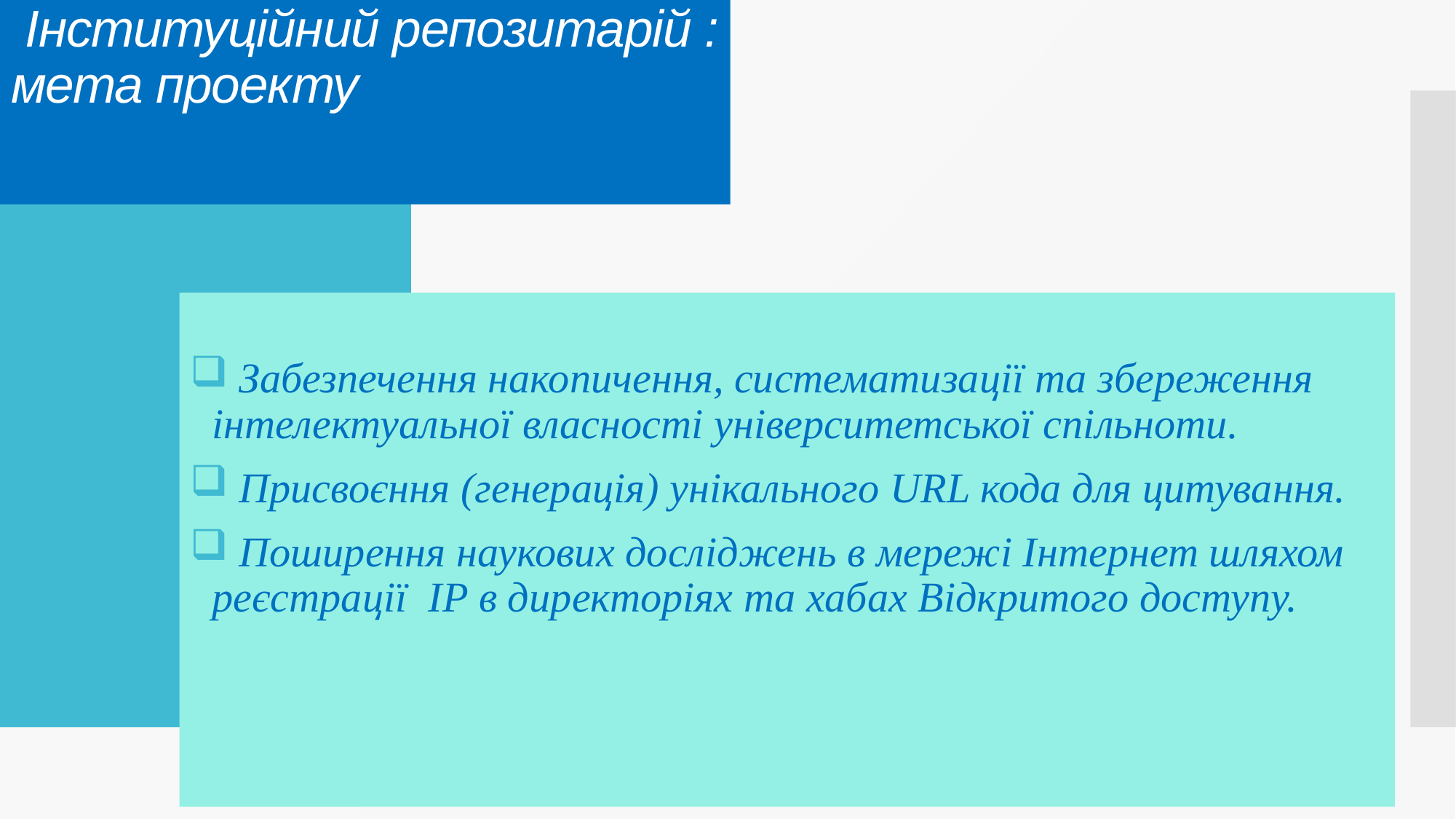

# Інституційний репозитарій : мета проекту
 Забезпечення накопичення, систематизації та збереження інтелектуальної власності університетської спільноти.
 Присвоєння (генерація) унікального URL кода для цитування.
 Поширення наукових досліджень в мережі Інтернет шляхом реєстрації  ІР в директоріях та хабах Відкритого доступу.